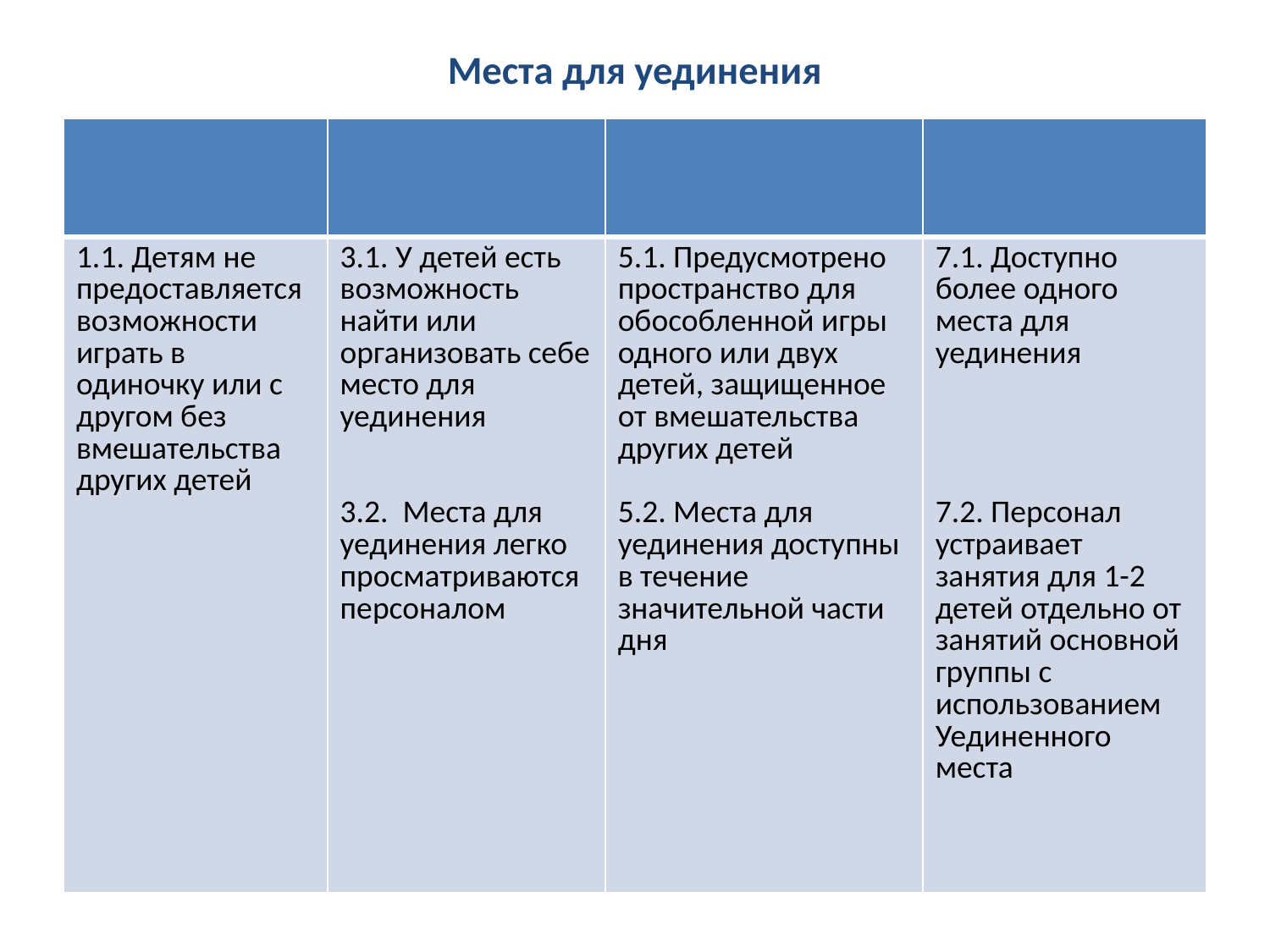

# Места для уединения
|  |  |  |  |
| --- | --- | --- | --- |
| 1.1. Детям не предоставляется возможности играть в одиночку или с другом без вмешательства других детей | 3.1. У детей есть возможность найти или организовать себе место для уединения 3.2. Места для уединения легко просматриваются персоналом | 5.1. Предусмотрено пространство для обособленной игры одного или двух детей, защищенное от вмешательства других детей 5.2. Места для уединения доступны в течение значительной части дня | 7.1. Доступно более одного места для уединения 7.2. Персонал устраивает занятия для 1-2 детей отдельно от занятий основной группы с использованием Уединенного места |